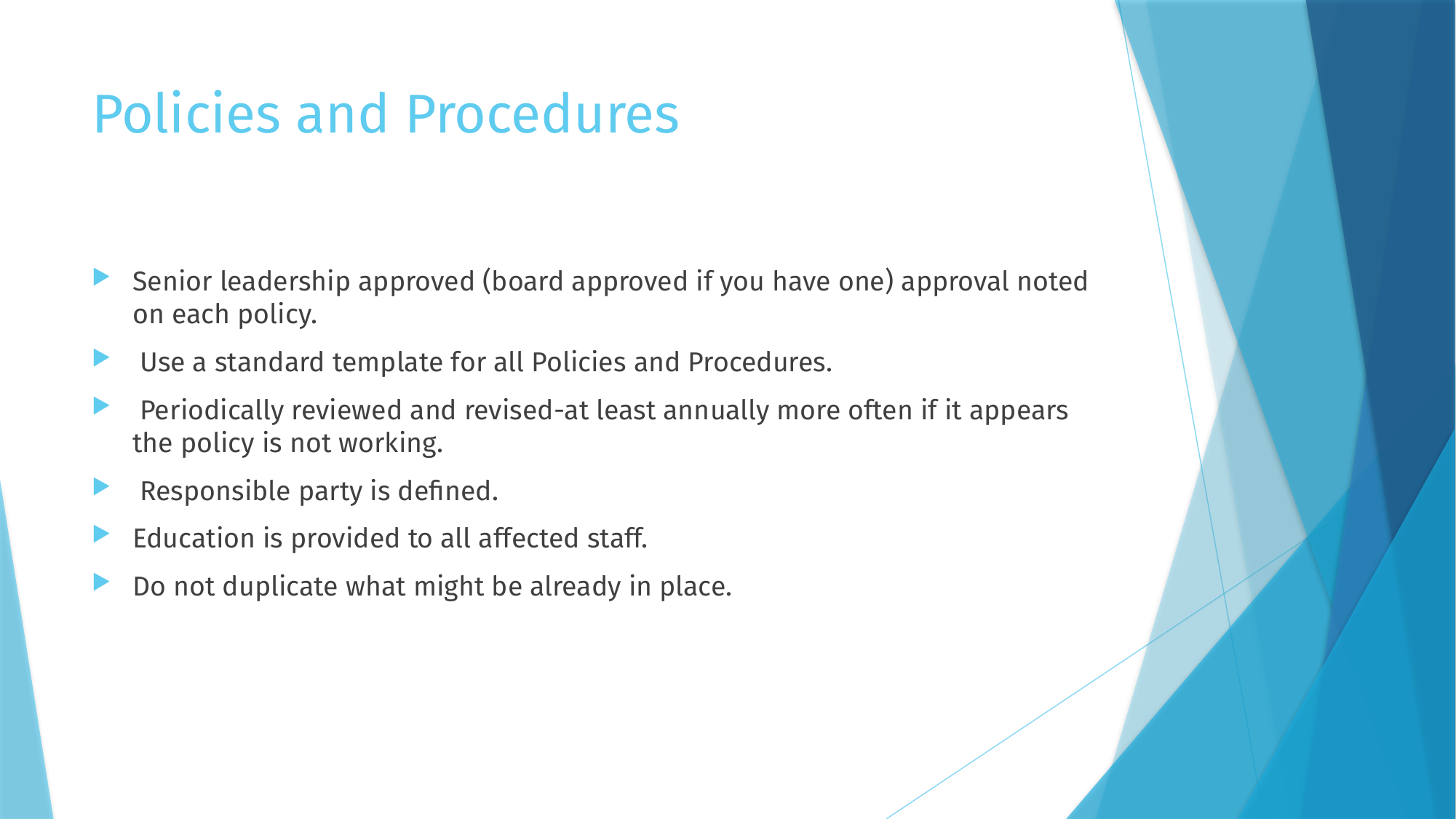

# Policies and Procedures
Senior leadership approved (board approved if you have one) approval noted on each policy.
 Use a standard template for all Policies and Procedures.
 Periodically reviewed and revised-at least annually more often if it appears the policy is not working.
 Responsible party is defined.
Education is provided to all affected staff.
Do not duplicate what might be already in place.